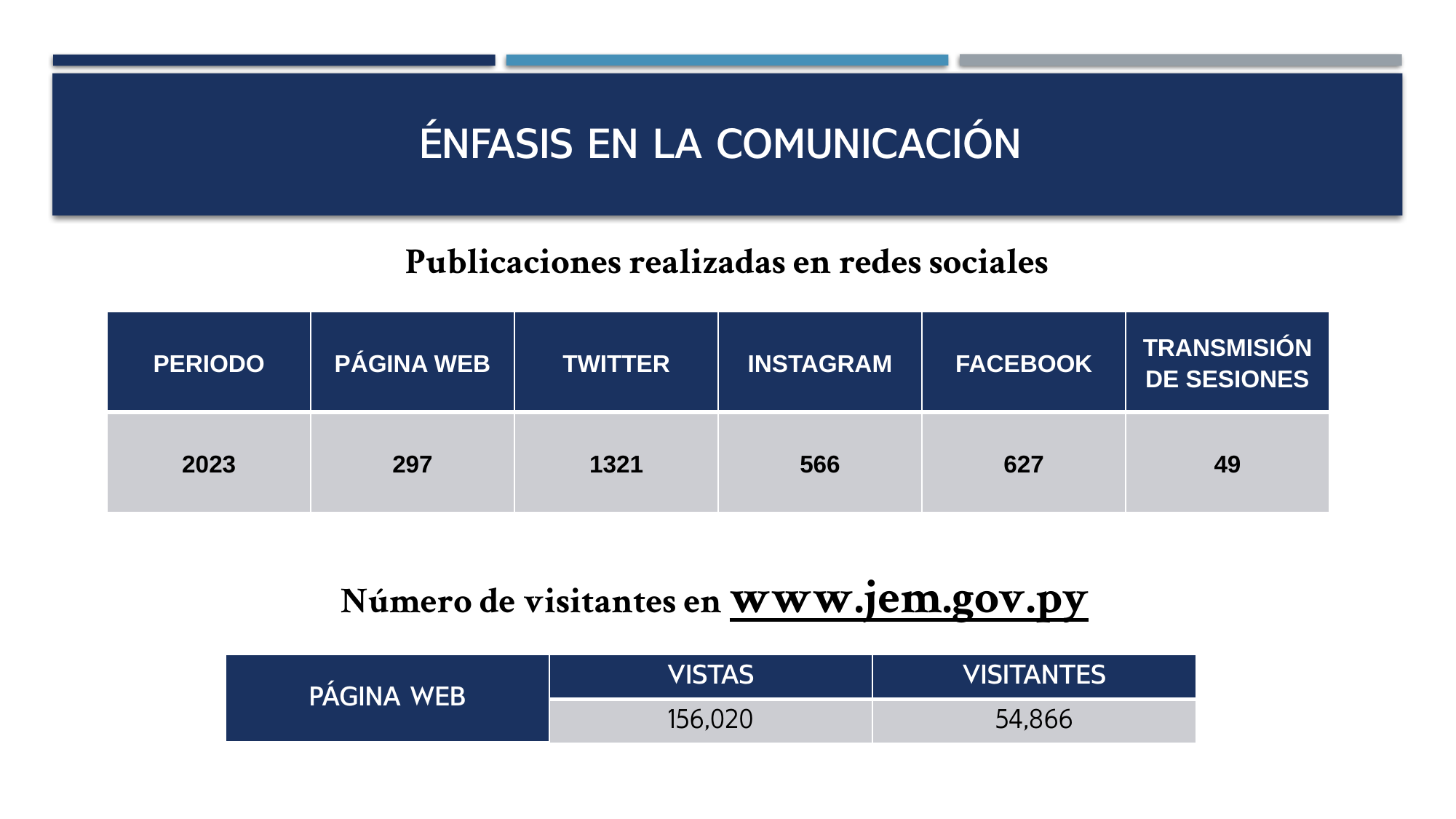

# Énfasis en LA COMUNICACIÓN
Publicaciones realizadas en redes sociales
| PERIODO | PÁGINA WEB | TWITTER | INSTAGRAM | FACEBOOK | TRANSMISIÓN DE SESIONES |
| --- | --- | --- | --- | --- | --- |
| 2023 | 297 | 1321 | 566 | 627 | 49 |
Número de visitantes en www.jem.gov.py
| PÁGINA WEB | VISTAS | VISITANTES |
| --- | --- | --- |
|  | 156,020 | 54,866 |